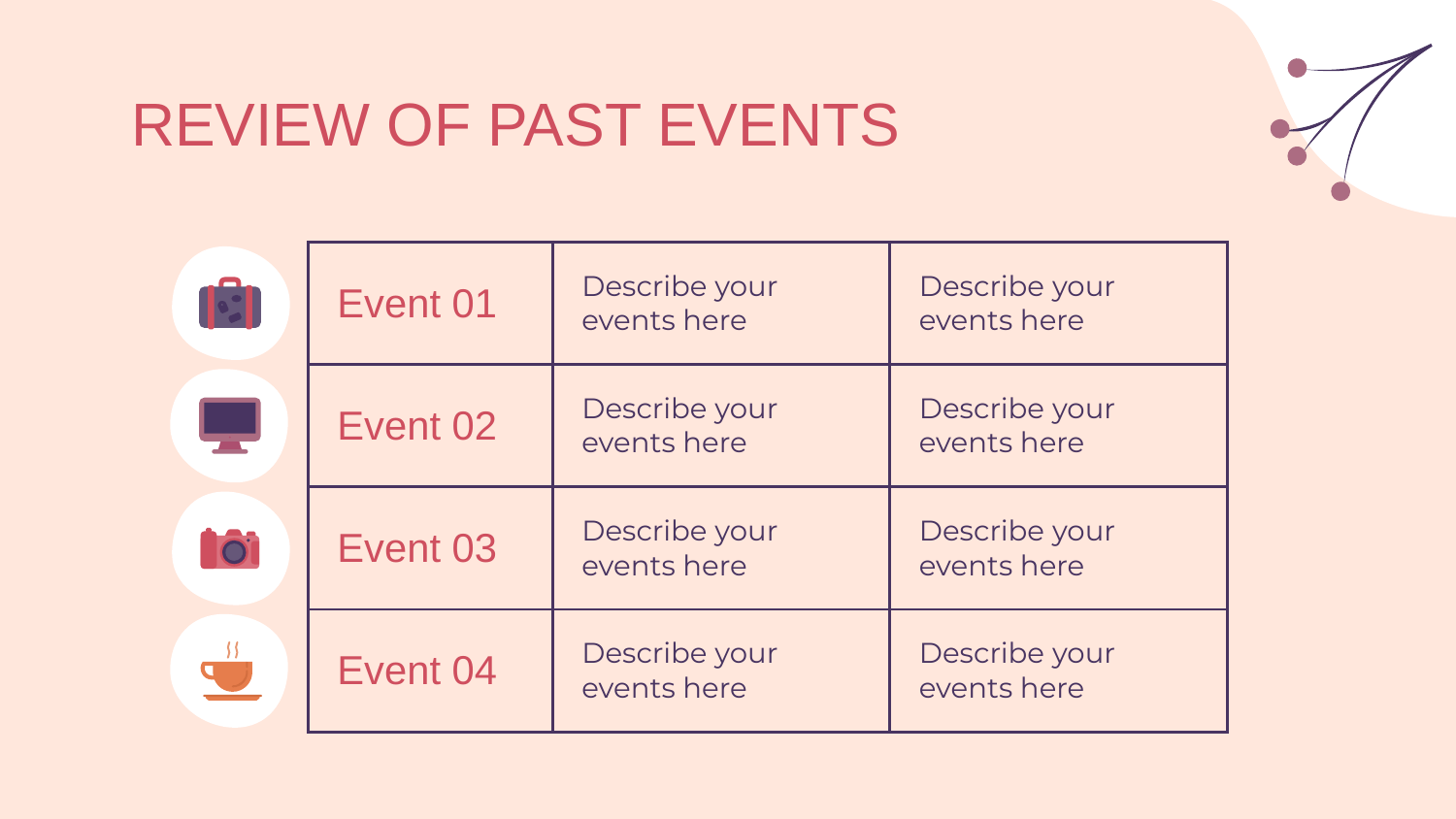

# REVIEW OF PAST EVENTS
| Event 01 | Describe your events here | Describe your events here |
| --- | --- | --- |
| Event 02 | Describe your events here | Describe your events here |
| Event 03 | Describe your events here | Describe your events here |
| Event 04 | Describe your events here | Describe your events here |